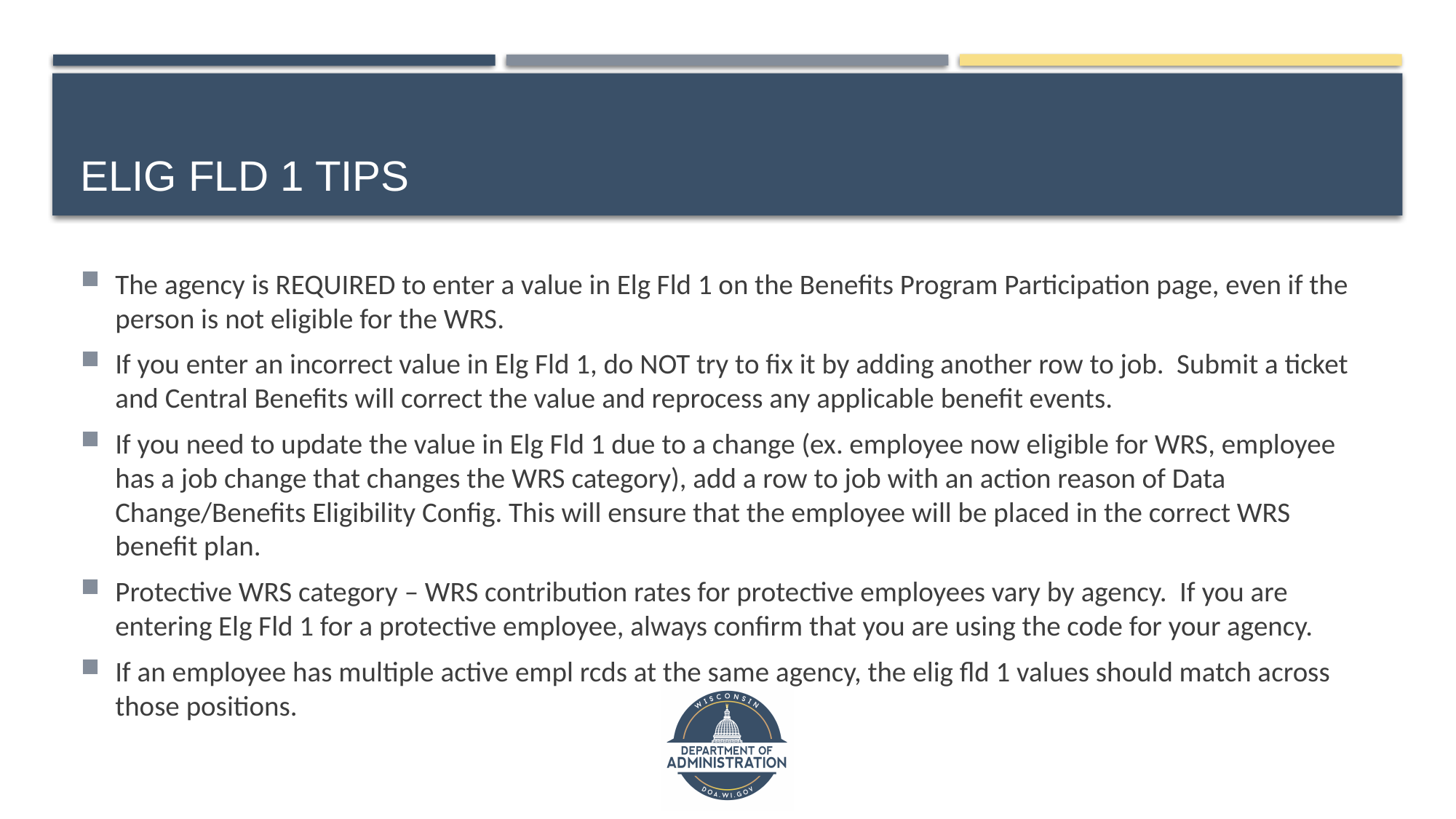

# Elig Fld 1 Tips
The agency is REQUIRED to enter a value in Elg Fld 1 on the Benefits Program Participation page, even if the person is not eligible for the WRS.
If you enter an incorrect value in Elg Fld 1, do NOT try to fix it by adding another row to job.  Submit a ticket and Central Benefits will correct the value and reprocess any applicable benefit events.
If you need to update the value in Elg Fld 1 due to a change (ex. employee now eligible for WRS, employee has a job change that changes the WRS category), add a row to job with an action reason of Data Change/Benefits Eligibility Config. This will ensure that the employee will be placed in the correct WRS benefit plan.
Protective WRS category – WRS contribution rates for protective employees vary by agency.  If you are entering Elg Fld 1 for a protective employee, always confirm that you are using the code for your agency.
If an employee has multiple active empl rcds at the same agency, the elig fld 1 values should match across those positions.